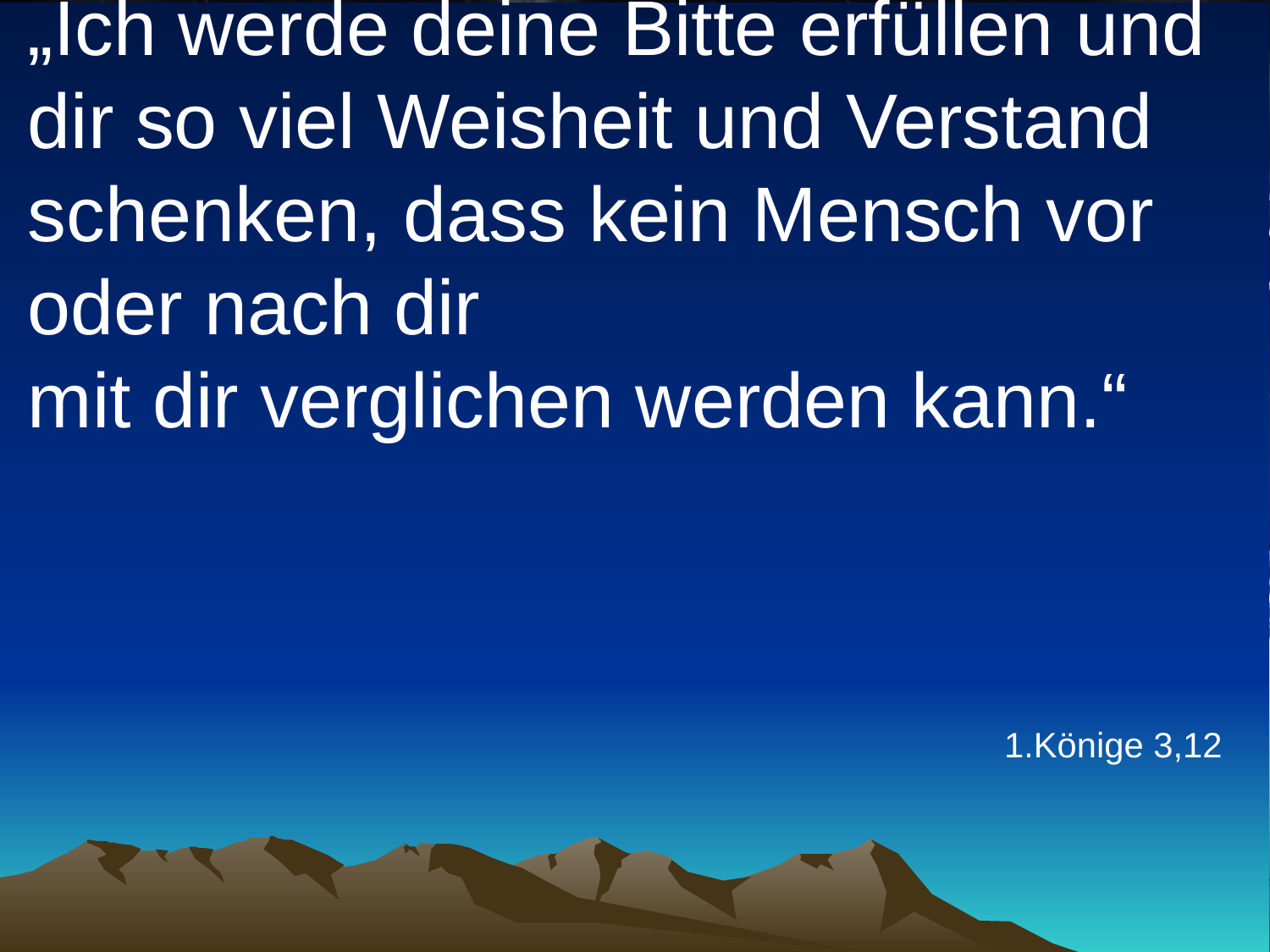

# „Ich werde deine Bitte erfüllen und dir so viel Weisheit und Verstand schenken, dass kein Mensch vor oder nach dir mit dir verglichen werden kann.“
1.Könige 3,12